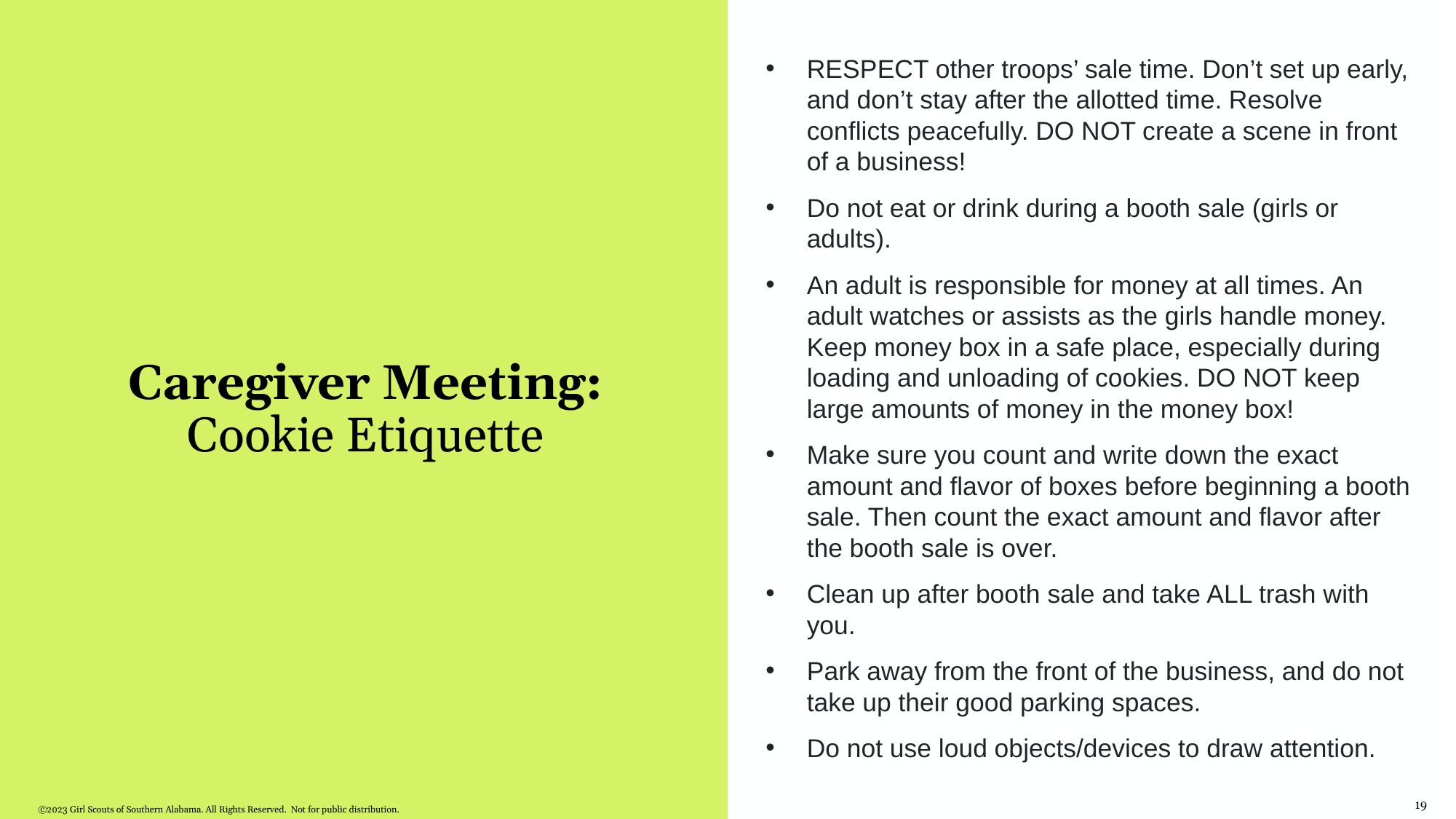

RESPECT other troops’ sale time. Don’t set up early, and don’t stay after the allotted time. Resolve conflicts peacefully. DO NOT create a scene in front of a business!
Do not eat or drink during a booth sale (girls or adults).
An adult is responsible for money at all times. An adult watches or assists as the girls handle money. Keep money box in a safe place, especially during loading and unloading of cookies. DO NOT keep large amounts of money in the money box!
Make sure you count and write down the exact amount and flavor of boxes before beginning a booth sale. Then count the exact amount and flavor after the booth sale is over.
Clean up after booth sale and take ALL trash with you.
Park away from the front of the business, and do not take up their good parking spaces.
Do not use loud objects/devices to draw attention.
# Caregiver Meeting: Cookie Etiquette
19
©2023 Girl Scouts of Southern Alabama. All Rights Reserved.  Not for public distribution.